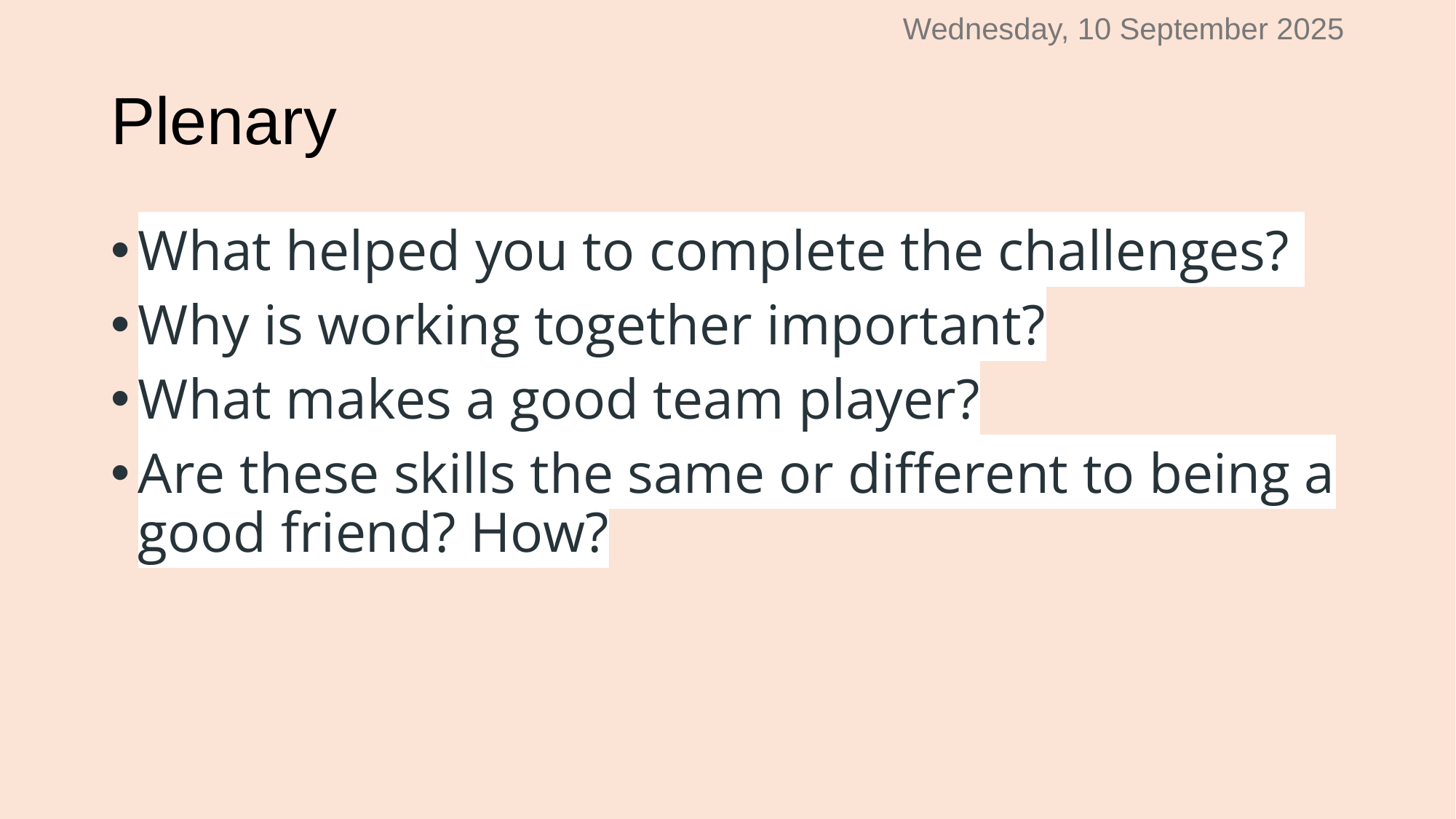

Wednesday, 10 September 2025
# Plenary
What helped you to complete the challenges?
Why is working together important?
What makes a good team player?
Are these skills the same or different to being a good friend? How?